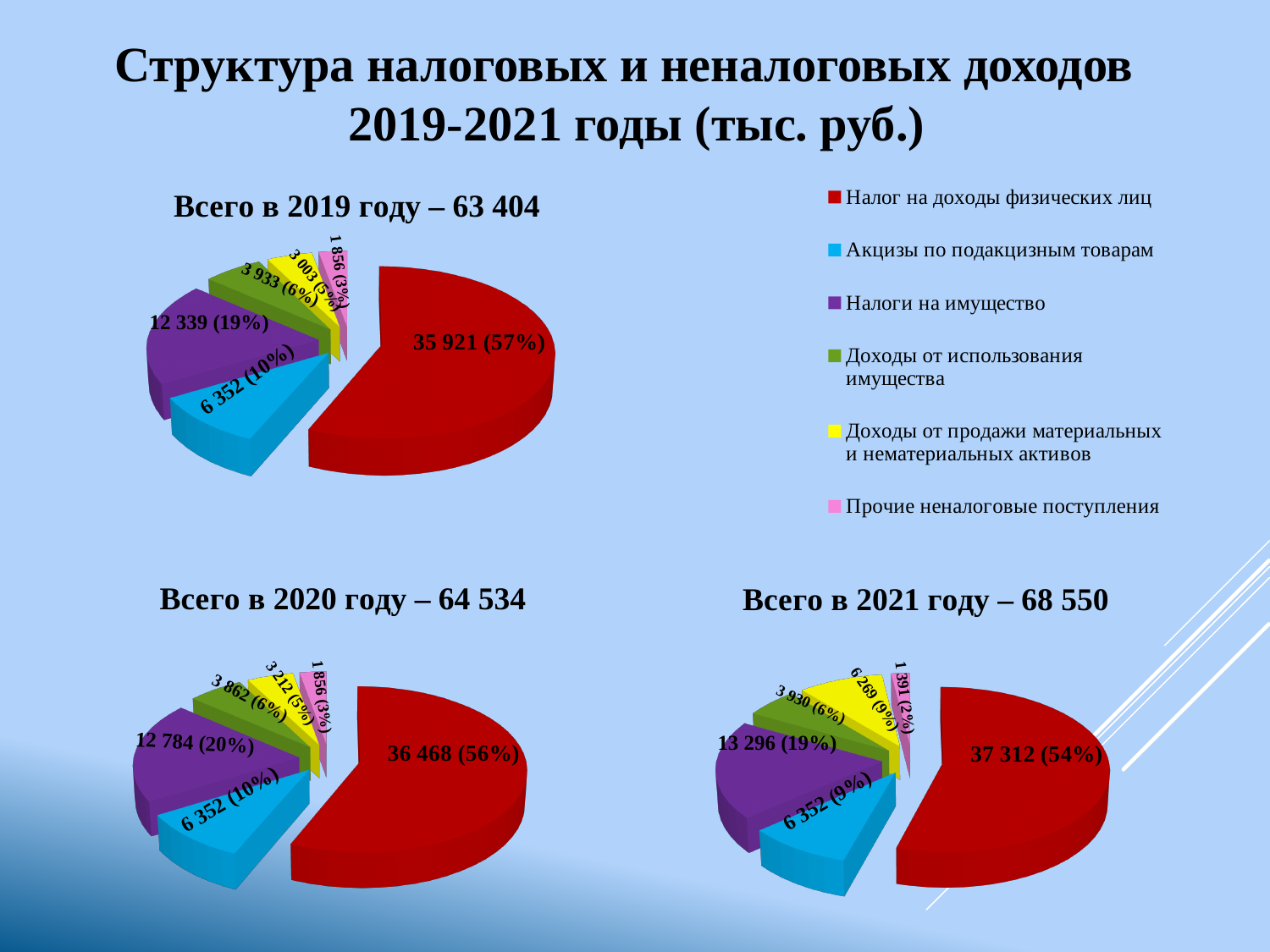

# Структура налоговых и неналоговых доходов   2019-2021 годы (тыс. руб.)

[unsupported chart]

3 933 (6%)

[unsupported chart]

[unsupported chart]

3 862 (6%)